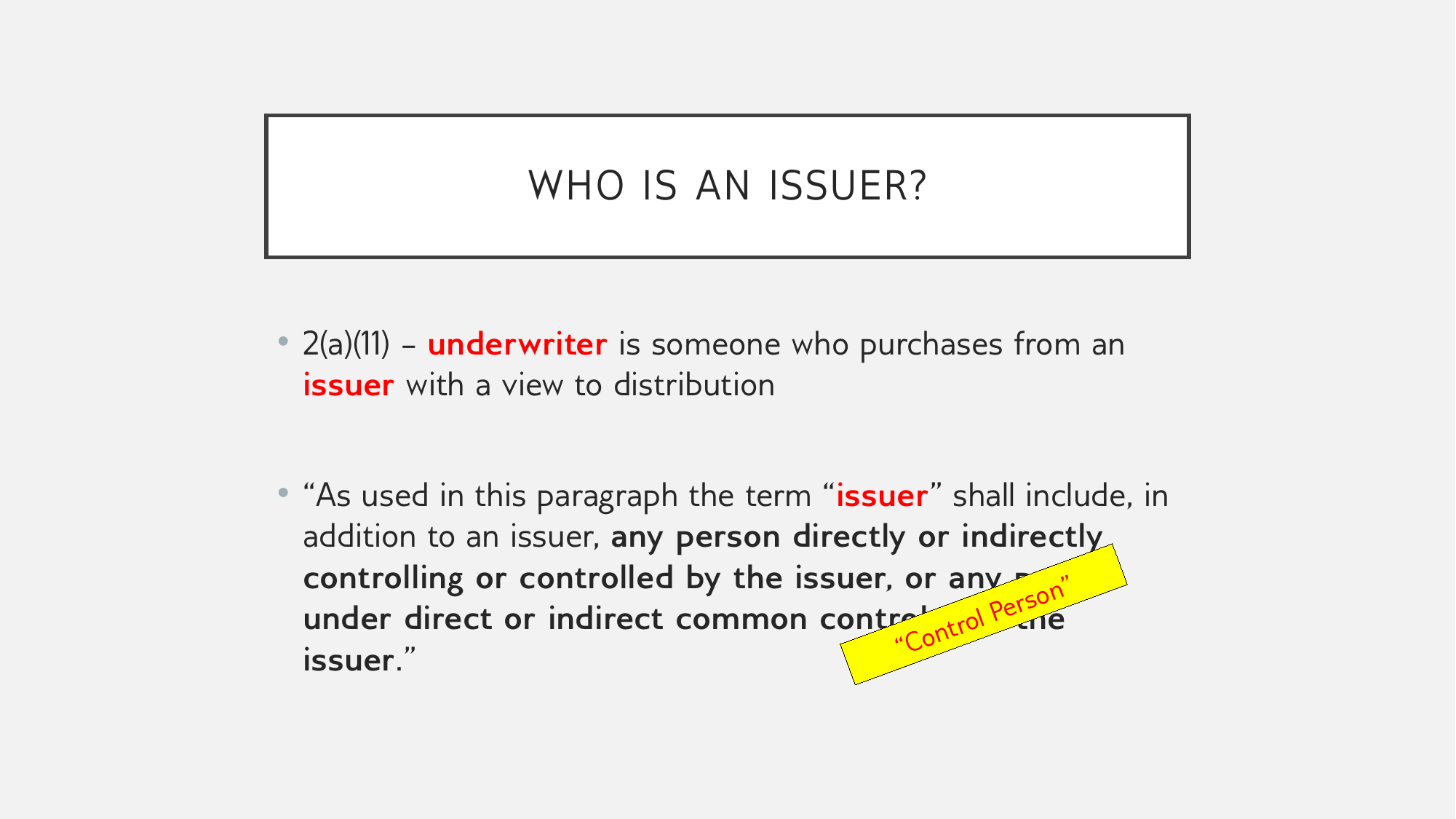

# Who is an issuer?
2(a)(11) – underwriter is someone who purchases from an issuer with a view to distribution

“As used in this paragraph the term “issuer” shall include, in addition to an issuer, any person directly or indirectly controlling or controlled by the issuer, or any person under direct or indirect common control with the issuer.”
“Control Person”